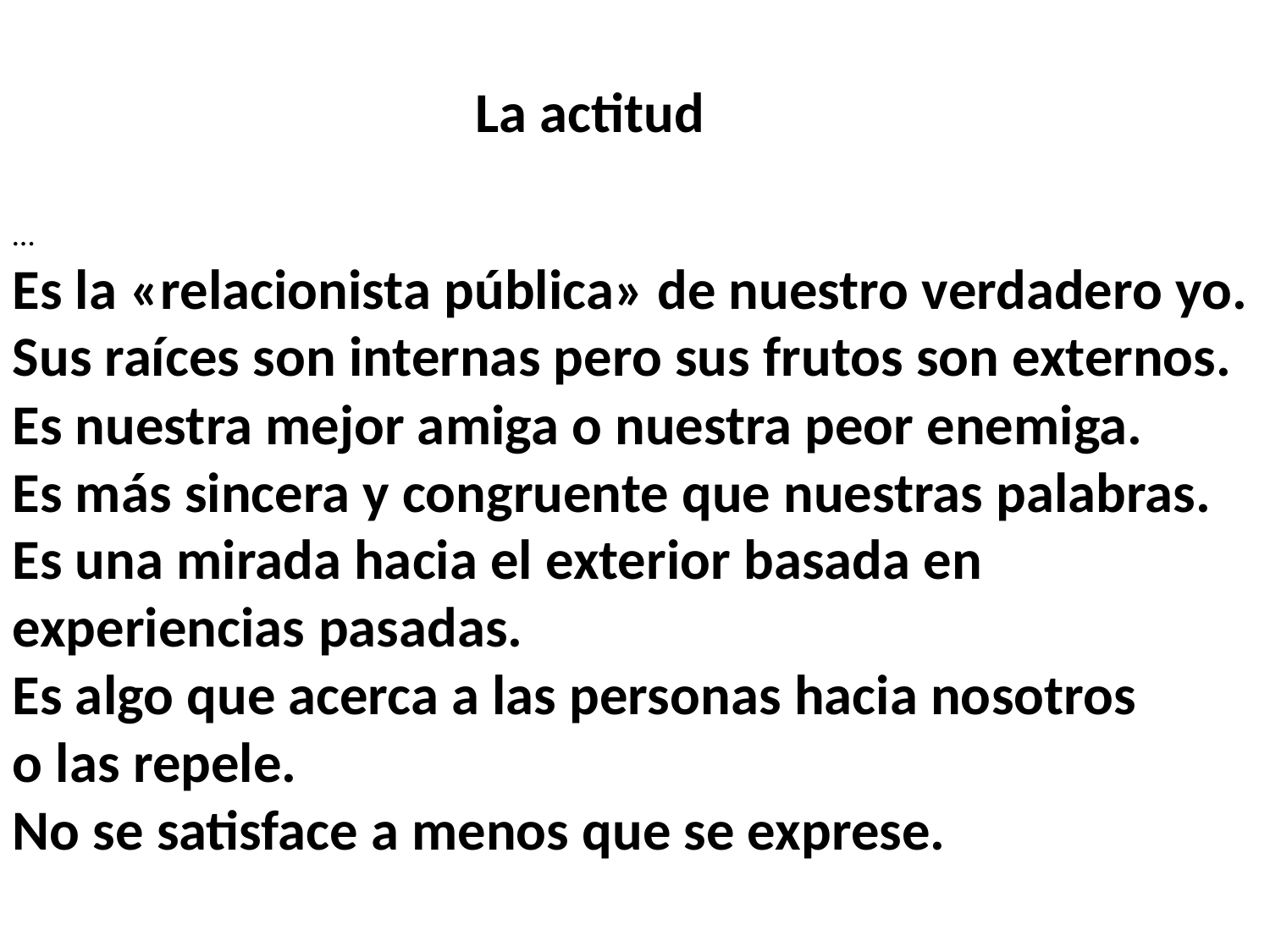

La actitud
…
Es la «relacionista pública» de nuestro verdadero yo.
Sus raíces son internas pero sus frutos son externos.
Es nuestra mejor amiga o nuestra peor enemiga.
Es más sincera y congruente que nuestras palabras.
Es una mirada hacia el exterior basada en experiencias pasadas.
Es algo que acerca a las personas hacia nosotros
o las repele.
No se satisface a menos que se exprese.